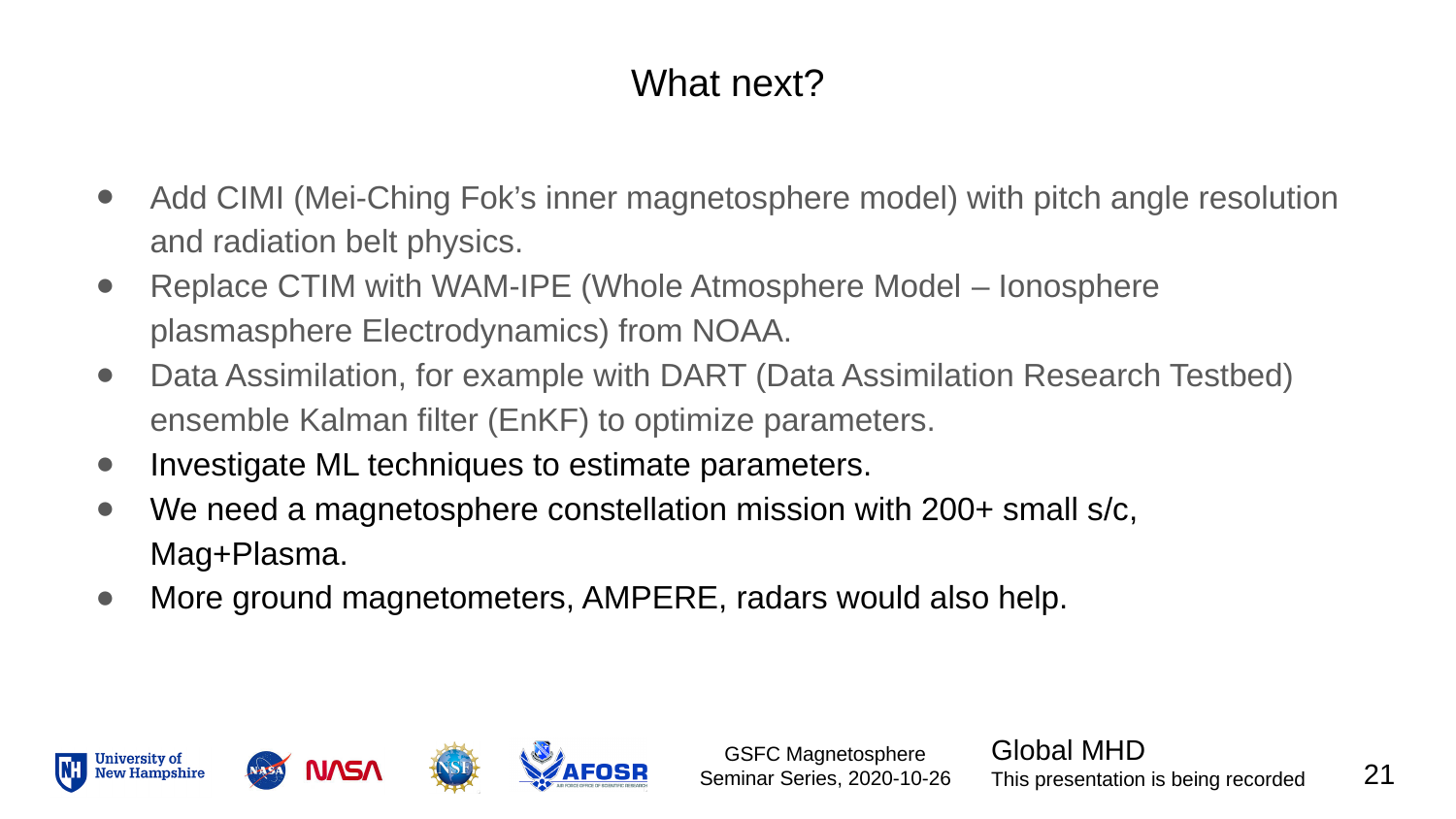

# What next?
Add CIMI (Mei-Ching Fok’s inner magnetosphere model) with pitch angle resolution and radiation belt physics.
Replace CTIM with WAM-IPE (Whole Atmosphere Model – Ionosphere plasmasphere Electrodynamics) from NOAA.
Data Assimilation, for example with DART (Data Assimilation Research Testbed) ensemble Kalman filter (EnKF) to optimize parameters.
Investigate ML techniques to estimate parameters.
We need a magnetosphere constellation mission with 200+ small s/c, Mag+Plasma.
More ground magnetometers, AMPERE, radars would also help.

21